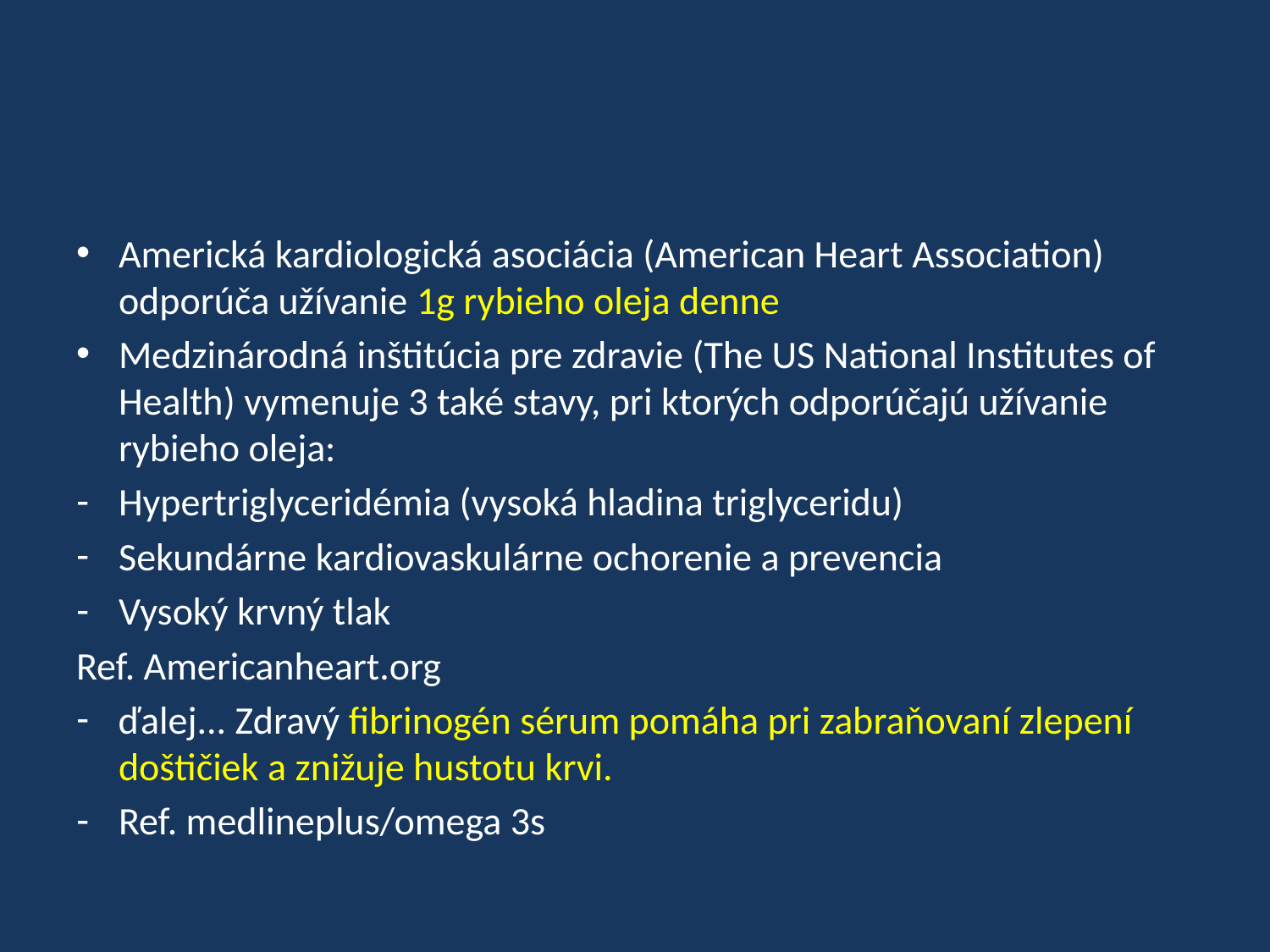

Americká kardiologická asociácia (American Heart Association) odporúča užívanie 1g rybieho oleja denne
Medzinárodná inštitúcia pre zdravie (The US National Institutes of Health) vymenuje 3 také stavy, pri ktorých odporúčajú užívanie rybieho oleja:
Hypertriglyceridémia (vysoká hladina triglyceridu)
Sekundárne kardiovaskulárne ochorenie a prevencia
Vysoký krvný tlak
Ref. Americanheart.org
ďalej... Zdravý fibrinogén sérum pomáha pri zabraňovaní zlepení doštičiek a znižuje hustotu krvi.
Ref. medlineplus/omega 3s